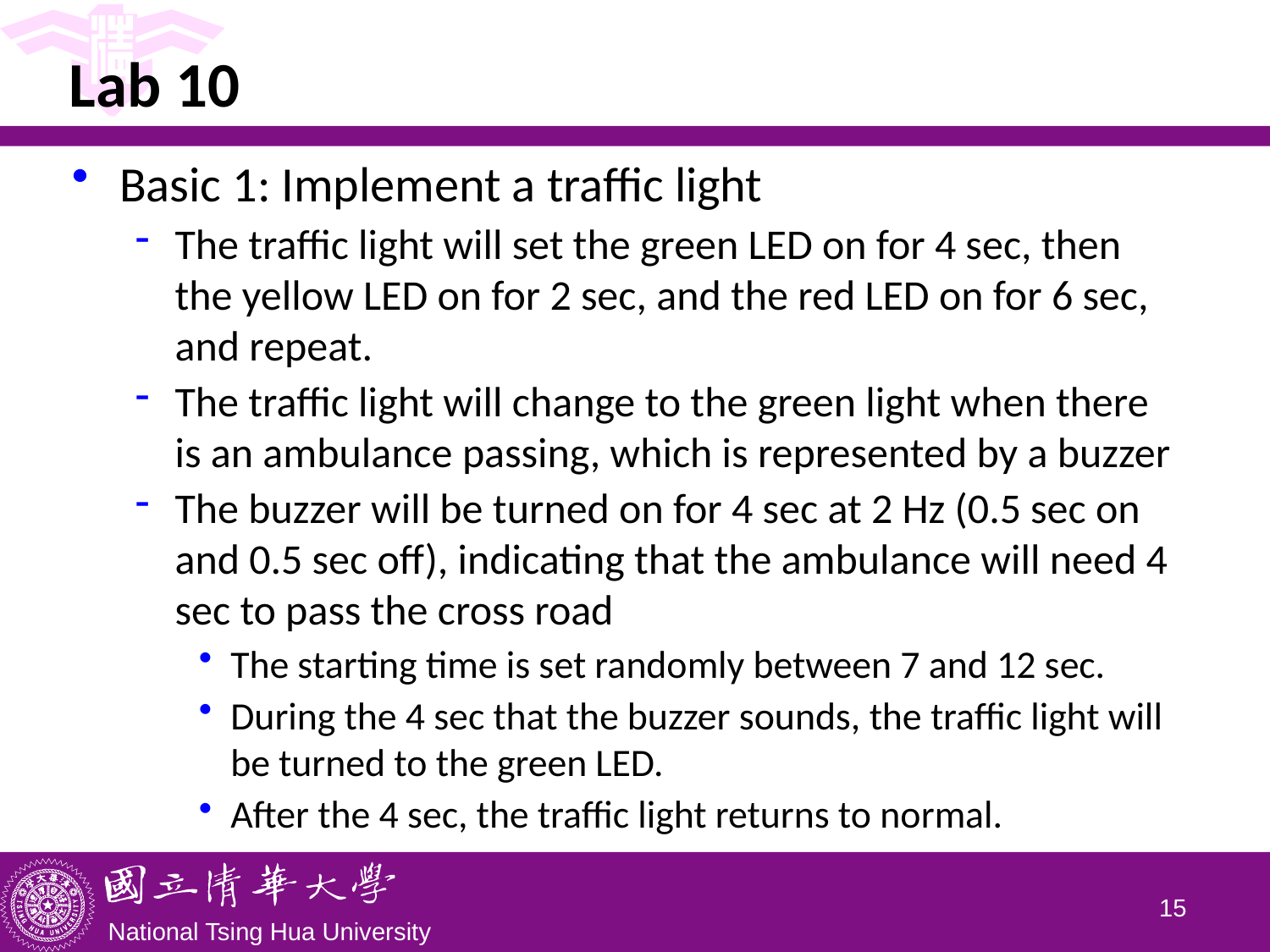

# Lab 10
Basic 1: Implement a traffic light
The traffic light will set the green LED on for 4 sec, then the yellow LED on for 2 sec, and the red LED on for 6 sec, and repeat.
The traffic light will change to the green light when there is an ambulance passing, which is represented by a buzzer
The buzzer will be turned on for 4 sec at 2 Hz (0.5 sec on and 0.5 sec off), indicating that the ambulance will need 4 sec to pass the cross road
The starting time is set randomly between 7 and 12 sec.
During the 4 sec that the buzzer sounds, the traffic light will be turned to the green LED.
After the 4 sec, the traffic light returns to normal.

15